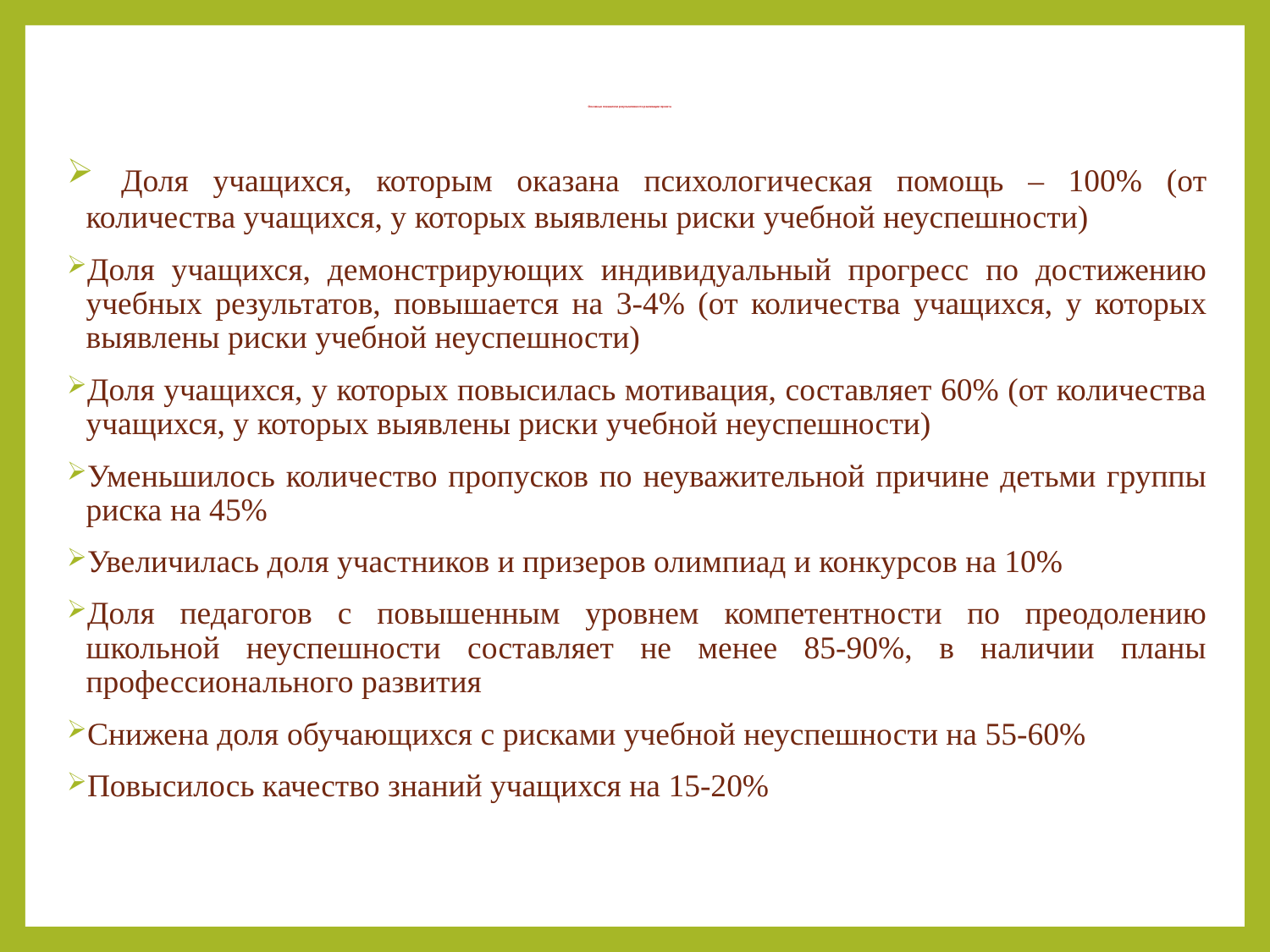

# Основные показатели результативности реализации проекта
 Доля учащихся, которым оказана психологическая помощь – 100% (от количества учащихся, у которых выявлены риски учебной неуспешности)
Доля учащихся, демонстрирующих индивидуальный прогресс по достижению учебных результатов, повышается на 3-4% (от количества учащихся, у которых выявлены риски учебной неуспешности)
Доля учащихся, у которых повысилась мотивация, составляет 60% (от количества учащихся, у которых выявлены риски учебной неуспешности)
Уменьшилось количество пропусков по неуважительной причине детьми группы риска на 45%
Увеличилась доля участников и призеров олимпиад и конкурсов на 10%
Доля педагогов с повышенным уровнем компетентности по преодолению школьной неуспешности составляет не менее 85-90%, в наличии планы профессионального развития
Снижена доля обучающихся с рисками учебной неуспешности на 55-60%
Повысилось качество знаний учащихся на 15-20%